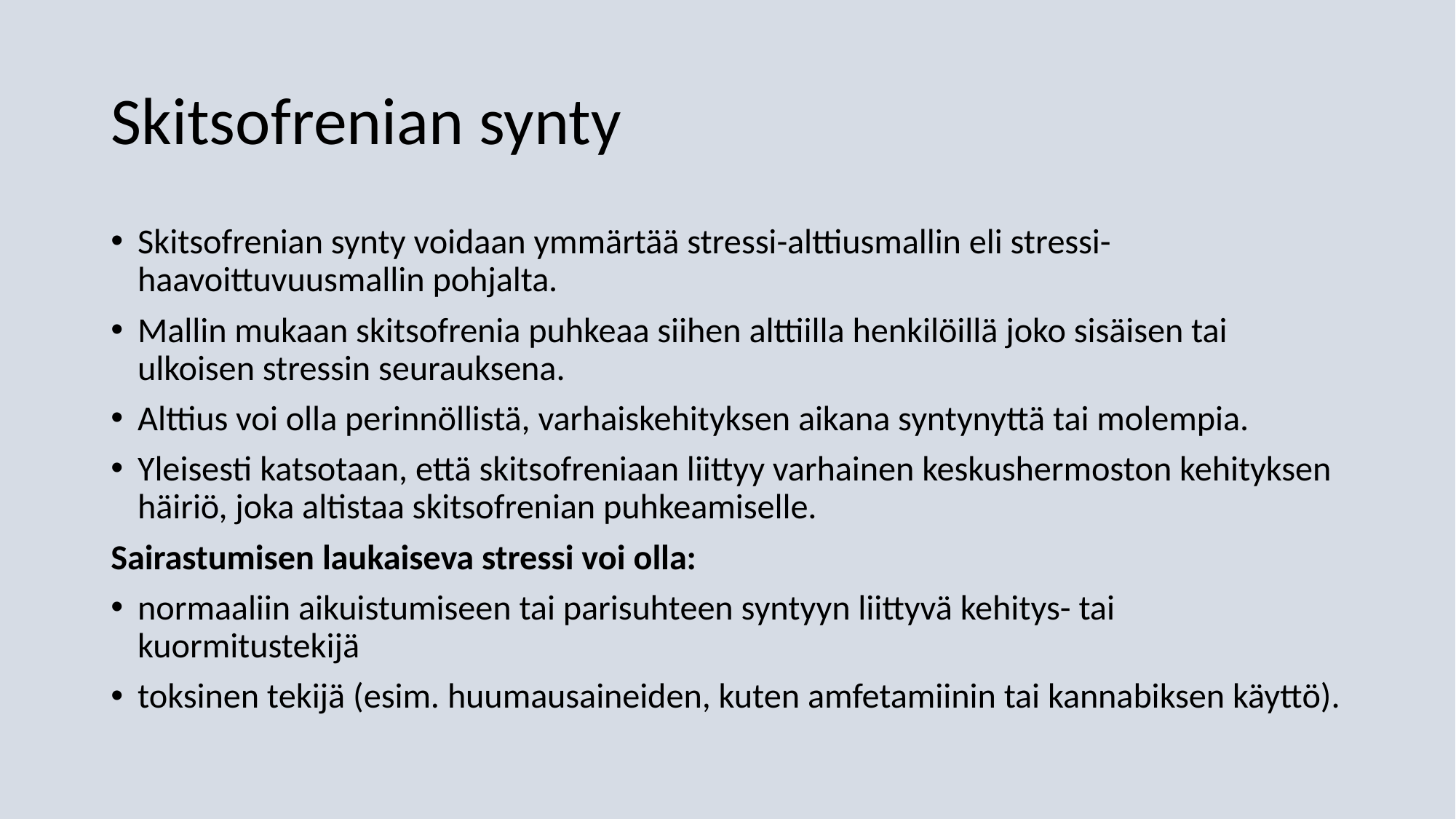

# Skitsofrenian synty
Skitsofrenian synty voidaan ymmärtää stressi-alttiusmallin eli stressi-haavoittuvuusmallin pohjalta.
Mallin mukaan skitsofrenia puhkeaa siihen alttiilla henkilöillä joko sisäisen tai ulkoisen stressin seurauksena.
Alttius voi olla perinnöllistä, varhaiskehityksen aikana syntynyttä tai molempia.
Yleisesti katsotaan, että skitsofreniaan liittyy varhainen keskushermoston kehityksen häiriö, joka altistaa skitsofrenian puhkeamiselle.
Sairastumisen laukaiseva stressi voi olla:
normaaliin aikuistumiseen tai parisuhteen syntyyn liittyvä kehitys- tai kuormitustekijä
toksinen tekijä (esim. huumausaineiden, kuten amfetamiinin tai kannabiksen käyttö).